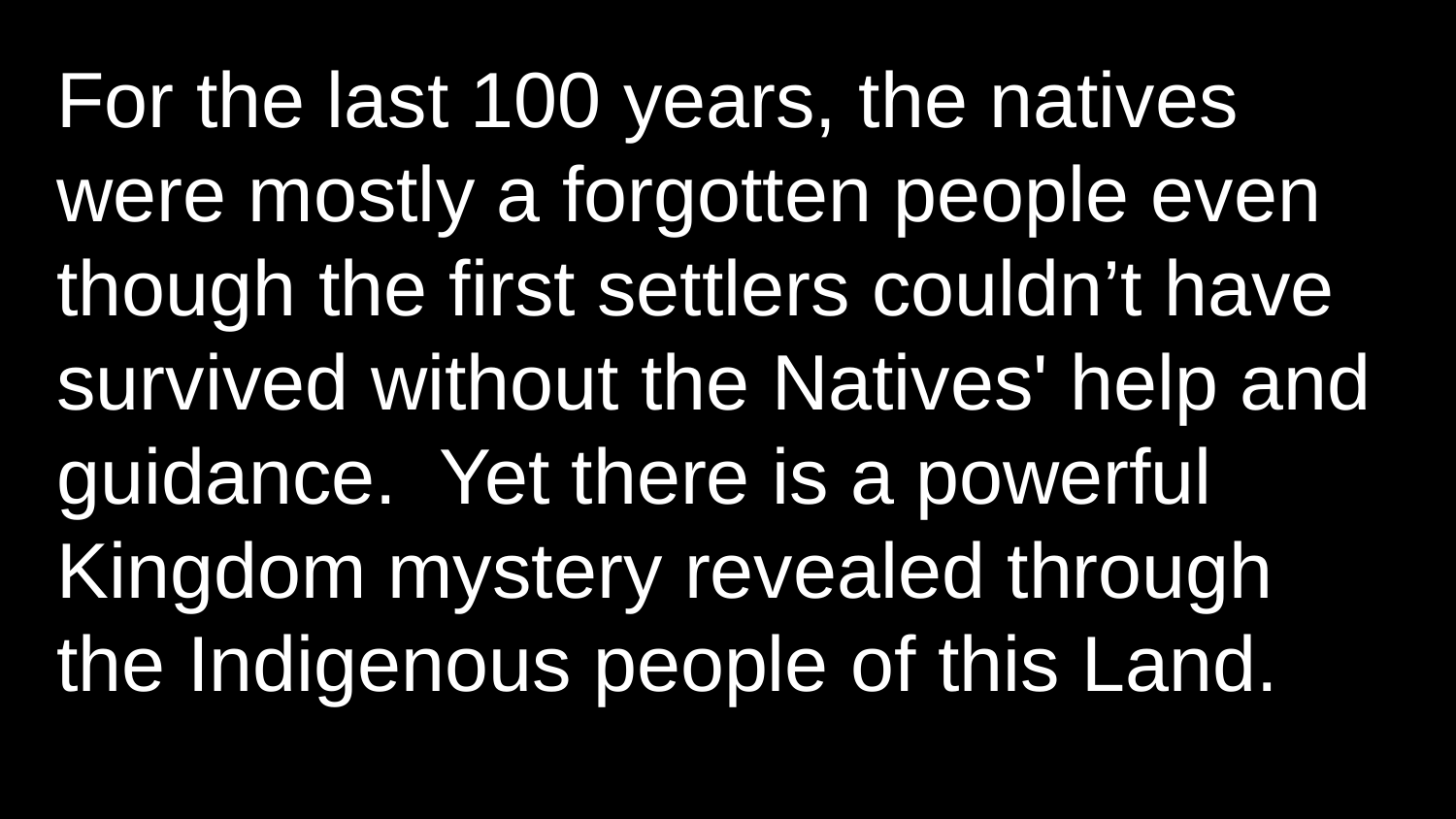

For the last 100 years, the natives were mostly a forgotten people even though the first settlers couldn’t have survived without the Natives' help and guidance.  Yet there is a powerful Kingdom mystery revealed through the Indigenous people of this Land.